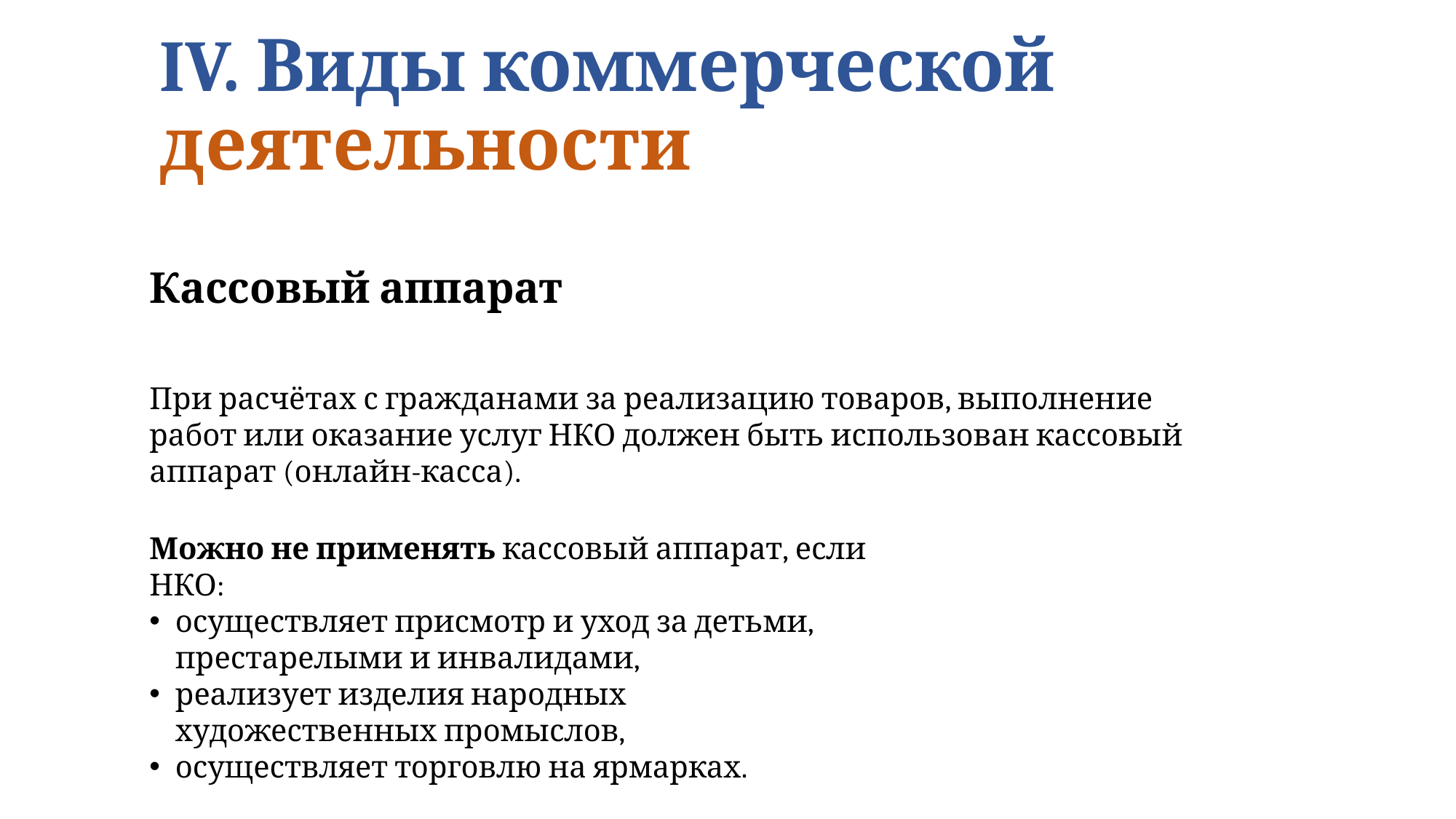

# IV. Виды коммерческой деятельности
Кассовый аппарат
При расчётах с гражданами за реализацию товаров, выполнение работ или оказание услуг НКО должен быть использован кассовый аппарат (онлайн-касса).
Можно не применять кассовый аппарат, если НКО:
осуществляет присмотр и уход за детьми, престарелыми и инвалидами,
реализует изделия народных художественных промыслов,
осуществляет торговлю на ярмарках.